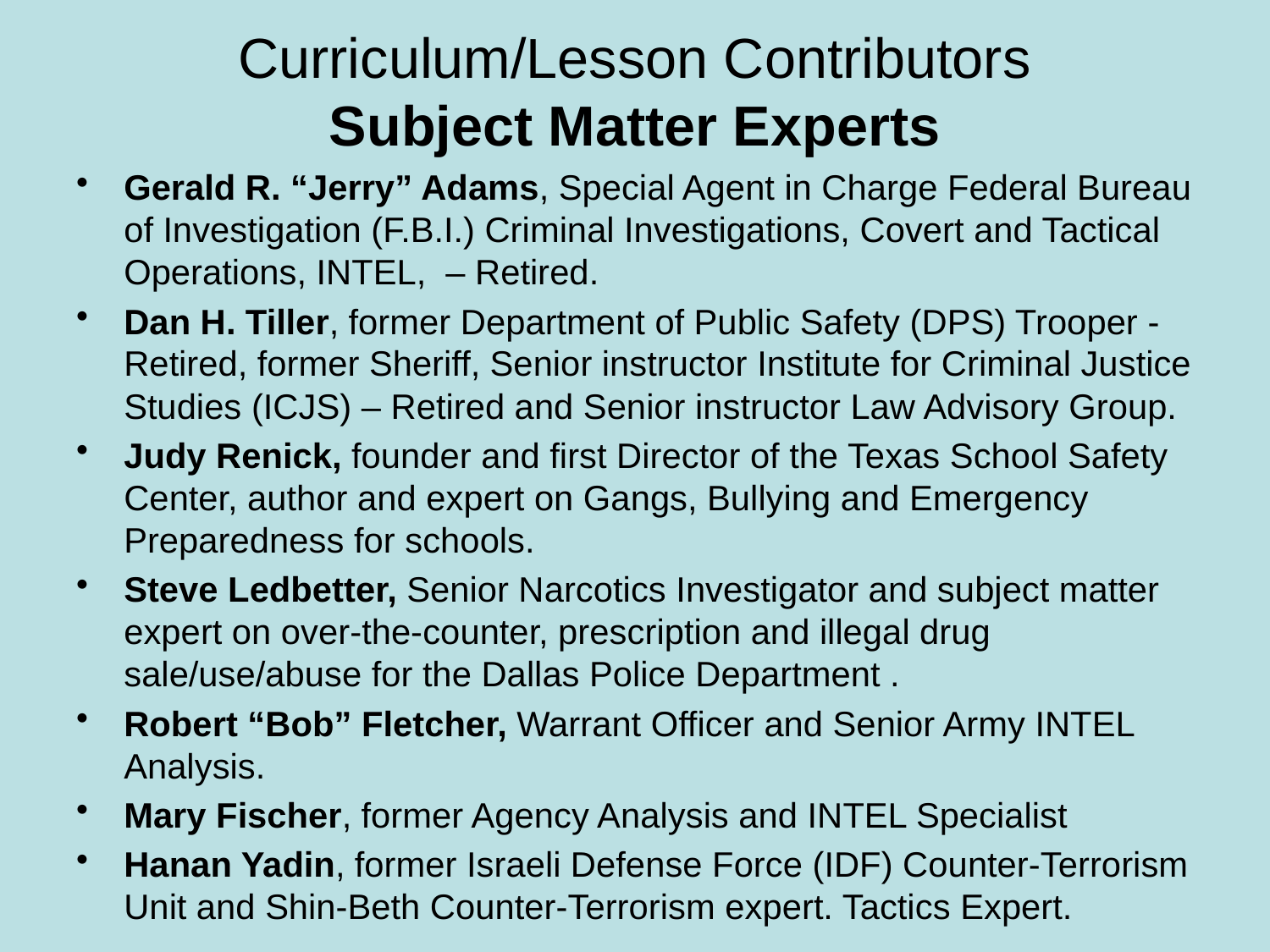

# Curriculum/Lesson Contributors Subject Matter Experts
Gerald R. “Jerry” Adams, Special Agent in Charge Federal Bureau of Investigation (F.B.I.) Criminal Investigations, Covert and Tactical Operations, INTEL,  – Retired.
Dan H. Tiller, former Department of Public Safety (DPS) Trooper - Retired, former Sheriff, Senior instructor Institute for Criminal Justice Studies (ICJS) – Retired and Senior instructor Law Advisory Group.
Judy Renick, founder and first Director of the Texas School Safety Center, author and expert on Gangs, Bullying and Emergency Preparedness for schools.
Steve Ledbetter, Senior Narcotics Investigator and subject matter expert on over-the-counter, prescription and illegal drug sale/use/abuse for the Dallas Police Department .
Robert “Bob” Fletcher, Warrant Officer and Senior Army INTEL Analysis.
Mary Fischer, former Agency Analysis and INTEL Specialist
Hanan Yadin, former Israeli Defense Force (IDF) Counter-Terrorism Unit and Shin-Beth Counter-Terrorism expert. Tactics Expert.